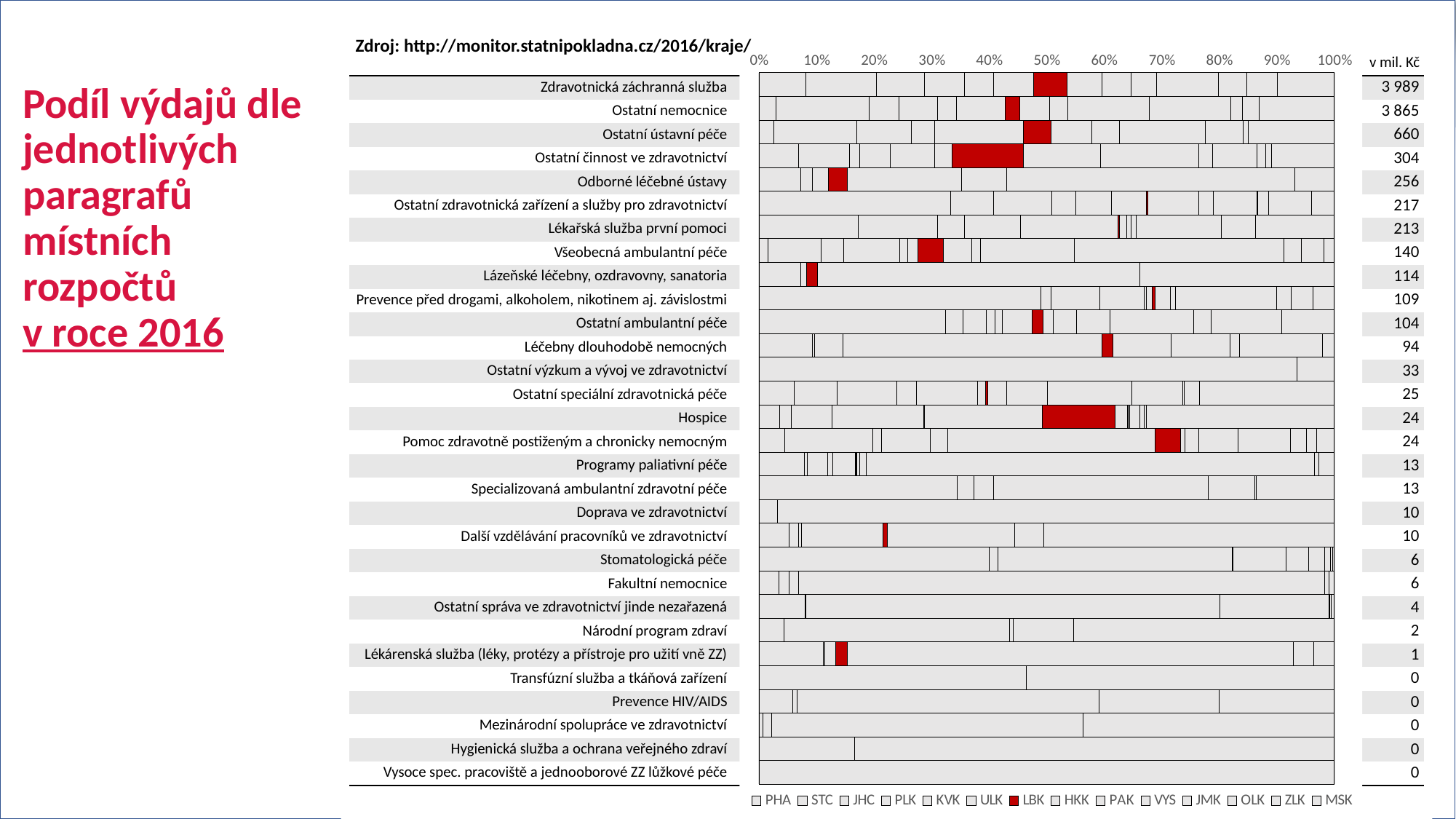

Zdroj: http://monitor.statnipokladna.cz/2016/kraje/

### Chart

| Category | PHA | STC | JHC | PLK | KVK | ULK | LBK | HKK | PAK | VYS | JMK | OLK | ZLK | MSK |
|---|---|---|---|---|---|---|---|---|---|---|---|---|---|---|
| Zdravotnická záchranná služba | 325.63438556 | 490.13295636000004 | 329.2229248 | 278.18314825 | 200.36335147 | 282.13137617 | 230.51054461 | 243.22811769 | 197.47020981999998 | 179.061195 | 428.2600505 | 195.74676973 | 210.89996621 | 397.89056116 |
| Ostatní nemocnice | 115.47700427999999 | 623.3452305699999 | 202.18344047 | 256.30528286000003 | 129.39425259 | 327.54884911 | 97.28202859999999 | 202.02464756 | 119.66359288 | 545.79419579 | 547.21603559 | 78.83765436 | 112.616789 | 506.95040478999994 |
| Ostatní ústavní péče | 17.2889 | 95.068839 | 0.02 | 62.278 | 26.701792 | 101.94295899 | 31.532712259999997 | 0.005811 | 47.0942 | 31.545100780000002 | 98.341 | 43.025843 | 5.81 | 99.03321873 |
| Ostatní činnost ve zdravotnictví | 20.870305640000005 | 26.89273483 | 5.461214 | 16.38423118 | 23.19262226 | 9.32020791 | 37.94172344 | 40.807683759999996 | 51.925922469999996 | 7.002608820000001 | 23.667052849999997 | 4.68571302 | 2.8732229 | 33.4250501 |
| Odborné léčebné ústavy | 18.506492809999997 | 0.016567 | 0.06 | 5.34 | 0.0 | 7.08263729 | 8.476106 | 0.003 | 50.73093308 | 0.03 | 20.098996 | 128.46570453 | 0.01426 | 17.555 |
| Ostatní zdravotnická zařízení a služby pro zdravotnictví | 72.27749703999999 | 16.2595354 | 21.83554808 | 9.05199909 | 13.6079 | 13.06352083 | 0.64500952 | 19.022079039999998 | 5.71492203 | 16.33083544 | 0.32508121999999995 | 4.093089969999999 | 16.21647522 | 8.57597034 |
| Lékařská služba první pomoci | 36.6531988 | 29.2023959 | 10.047321 | 20.79761594 | 0.0 | 35.845743049999996 | 0.61101 | 2.7309 | 1.7326617 | 1.8564 | 31.221158 | 12.85158 | 29.063190289999998 | 0.0 |
| Všeobecná ambulantní péče | 2.1874203899999998 | 12.9662005 | 5.355712289999999 | 13.669937690000001 | 2.00584593 | 2.49634117 | 6.0906661699999995 | 6.99460232 | 2.16466359 | 22.75508486 | 51.1327028 | 4.14020616 | 5.4857508 | 2.5928976100000005 |
| Lázeňské léčebny, ozdravovny, sanatoria | 0.03 | 0.014114 | 0.0 | 0.0 | 8.23645864 | 1.04726414 | 2.178 | 63.66954625 | 0.0005 | 0.0 | 38.35273679 | 0.0 | 0.0 | 0.029824 |
| Prevence před drogami, alkoholem, nikotinem aj. závislostmi | 53.47744427000001 | 1.91740355 | 9.370892 | 8.320366 | 0.436 | 1.155713 | 0.5867185 | 2.8343417000000004 | 0.945237 | 0.023 | 19.18761566 | 2.735067 | 4.19014785 | 4.09203688 |
| Ostatní ambulantní péče | 33.812532450000006 | 3.24105925 | 4.1232877000000006 | 1.64501491 | 1.36251796 | 5.42792309 | 1.8804815700000002 | 1.92425913 | 4.192176809999999 | 6.097542560000001 | 15.17962717 | 3.13760786 | 12.81109091 | 9.564575620000001 |
| Léčebny dlouhodobě nemocných | 8.752835900000001 | 0.0 | 0.273288 | 4.67555285 | 42.39458752 | 0.0 | 1.757218 | 9.5230745 | 9.709196949999999 | 1.55237629 | 13.488 | 0.0005 | 0.0 | 2.0 |
| Ostatní výzkum a vývoj ve zdravotnictví | 30.54330718 | 0.0 | 0.0 | 0.0 | 0.0 | 0.0 | 0.0 | 0.0 | 0.005 | 0.0 | 0.0 | 0.0 | 0.0 | 2.11 |
| Ostatní speciální zdravotnická péče | 1.511813 | 1.85086967 | 2.55232687 | 0.8606577900000001 | 2.6296896000000003 | 0.33826209999999995 | 0.09145902 | 0.8068854599999999 | 1.7719018100000001 | 3.62579237 | 2.1954124299999997 | 0.076988 | 0.643741 | 5.8043556 |
| Hospice | 0.86618 | 0.4953 | 1.733961 | 3.904 | 0.02 | 5.02612576 | 3.09296475 | 0.508482 | 0.035303 | 0.064 | 0.438941 | 0.194 | 0.09127 | 7.980286 |
| Pomoc zdravotně postiženým a chronicky nemocným | 1.06732 | 3.609765 | 0.372514 | 2.001181 | 0.7105 | 8.55370643 | 1.058506 | 0.171952 | 0.571221 | 1.60146808 | 2.160565 | 0.68334 | 0.421316 | 0.7184089100000001 |
| Programy paliativní péče | 1.025 | 0.072 | 0.459 | 0.12 | 0.51 | 0.01 | 0.0 | 0.025 | 0.0585 | 0.15 | 10.166915 | 0.0 | 0.1 | 0.355 |
| Specializovaná ambulantní zdravotní péče | 4.46734716 | 8.82e-05 | 0.36291270000000003 | 0.448 | 0.0 | 0.0 | 0.0 | 4.84 | 1.04 | 0.0 | 0.036 | 0.0 | 0.0 | 1.759 |
| Doprava ve zdravotnictví | 0.0 | 0.0 | 0.0 | 0.0 | 0.0 | 0.004673 | 0.0 | 0.0 | 0.3253 | 0.0 | 0.0 | 0.0 | 0.0 | 9.817 |
| Další vzdělávání pracovníků ve zdravotnictví | 0.0 | 0.0 | 0.5 | 0.16774 | 0.04 | 1.375 | 0.06923 | 0.0 | 0.0 | 2.1365008100000002 | 0.0 | 0.496688 | 0.0 | 4.87399 |
| Stomatologická péče | 2.4 | 0.09172683999999999 | 2.4500411 | 0.007195 | 0.0 | 0.55416617 | 0.0 | 0.23114821000000002 | 0.171219 | 0.059950630000000005 | 0.0 | 0.0189724 | 0.0 | 0.02 |
| Fakultní nemocnice | 0.2 | 0.1 | 0.0 | 0.0 | 0.1 | 0.0 | 0.0 | 5.288 | 0.0 | 0.0 | 0.045 | 0.0 | 0.055 | 0.0 |
| Ostatní správa ve zdravotnictví jinde nezařazená | 0.32439778999999996 | 0.0 | 0.004 | 2.89342921 | 0.0 | 0.0 | 0.0 | 0.0 | 0.0 | 0.761494 | 0.007 | 0.0 | 0.007111 | 0.024109 |
| Národní program zdraví | 0.083721 | 0.0 | 0.0 | 0.0 | 0.0 | 0.7501888000000001 | 0.0 | 0.0 | 0.0 | 0.0 | 0.012762 | 0.2 | 0.86869331 | 0.0 |
| Lékárenská služba (léky, protézy a přístroje pro užití vně zdravotnických zařízení) | 0.0 | 0.0 | 0.1012753 | 0.002 | 0.0 | 0.017676 | 0.018 | 0.70152622 | 0.0 | 0.0 | 0.0 | 0.032 | 0.032894 | 0.0 |
| Transfúzní služba a tkáňová zařízení | 0.0 | 0.166753 | 0.0 | 0.0 | 0.0 | 0.0 | 0.0 | 0.0 | 0.0 | 0.0 | 0.0 | 0.0 | 0.19231 | 0.0 |
| Prevence HIV/AIDS | 0.0 | 0.005544 | 0.00082 | 0.0 | 0.0 | 0.05 | 0.0 | 0.0 | 0.02 | 0.0 | 0.0 | 0.0 | 0.0 | 0.0191 |
| Mezinárodní spolupráce ve zdravotnictví | 0.0 | 0.0 | 0.0 | 0.0 | 0.0 | 0.0 | 0.0 | 0.0 | 0.0005 | 0.001 | 0.037219 | 0.0 | 0.03 | 0.0 |
| Hygienická služba a ochrana veřejného zdraví | 0.0 | 0.0 | 0.0 | 0.0 | 0.01 | 0.0 | 0.0 | 0.0 | 0.0 | 0.0 | 0.0 | 0.0 | 0.0 | 0.05 |
| Vysoce specializovaná pracoviště a jednooborové zařízení lůžkové péče | 0.0 | 0.0 | 0.015 | 0.0 | 0.0 | 0.0 | 0.0 | 0.0 | 0.0 | 0.0 | 0.0 | 0.0 | 0.0 | 0.0 |
v mil. Kč
# Podíl výdajů dle jednotlivých paragrafů místních rozpočtů v roce 2016
| Zdravotnická záchranná služba |  | 3 989 |
| --- | --- | --- |
| Ostatní nemocnice |  | 3 865 |
| Ostatní ústavní péče |  | 660 |
| Ostatní činnost ve zdravotnictví |  | 304 |
| Odborné léčebné ústavy |  | 256 |
| Ostatní zdravotnická zařízení a služby pro zdravotnictví |  | 217 |
| Lékařská služba první pomoci |  | 213 |
| Všeobecná ambulantní péče |  | 140 |
| Lázeňské léčebny, ozdravovny, sanatoria |  | 114 |
| Prevence před drogami, alkoholem, nikotinem aj. závislostmi |  | 109 |
| Ostatní ambulantní péče |  | 104 |
| Léčebny dlouhodobě nemocných |  | 94 |
| Ostatní výzkum a vývoj ve zdravotnictví |  | 33 |
| Ostatní speciální zdravotnická péče |  | 25 |
| Hospice |  | 24 |
| Pomoc zdravotně postiženým a chronicky nemocným |  | 24 |
| Programy paliativní péče |  | 13 |
| Specializovaná ambulantní zdravotní péče |  | 13 |
| Doprava ve zdravotnictví |  | 10 |
| Další vzdělávání pracovníků ve zdravotnictví |  | 10 |
| Stomatologická péče |  | 6 |
| Fakultní nemocnice |  | 6 |
| Ostatní správa ve zdravotnictví jinde nezařazená |  | 4 |
| Národní program zdraví |  | 2 |
| Lékárenská služba (léky, protézy a přístroje pro užití vně ZZ) |  | 1 |
| Transfúzní služba a tkáňová zařízení |  | 0 |
| Prevence HIV/AIDS |  | 0 |
| Mezinárodní spolupráce ve zdravotnictví |  | 0 |
| Hygienická služba a ochrana veřejného zdraví |  | 0 |
| Vysoce spec. pracoviště a jednooborové ZZ lůžkové péče |  | 0 |